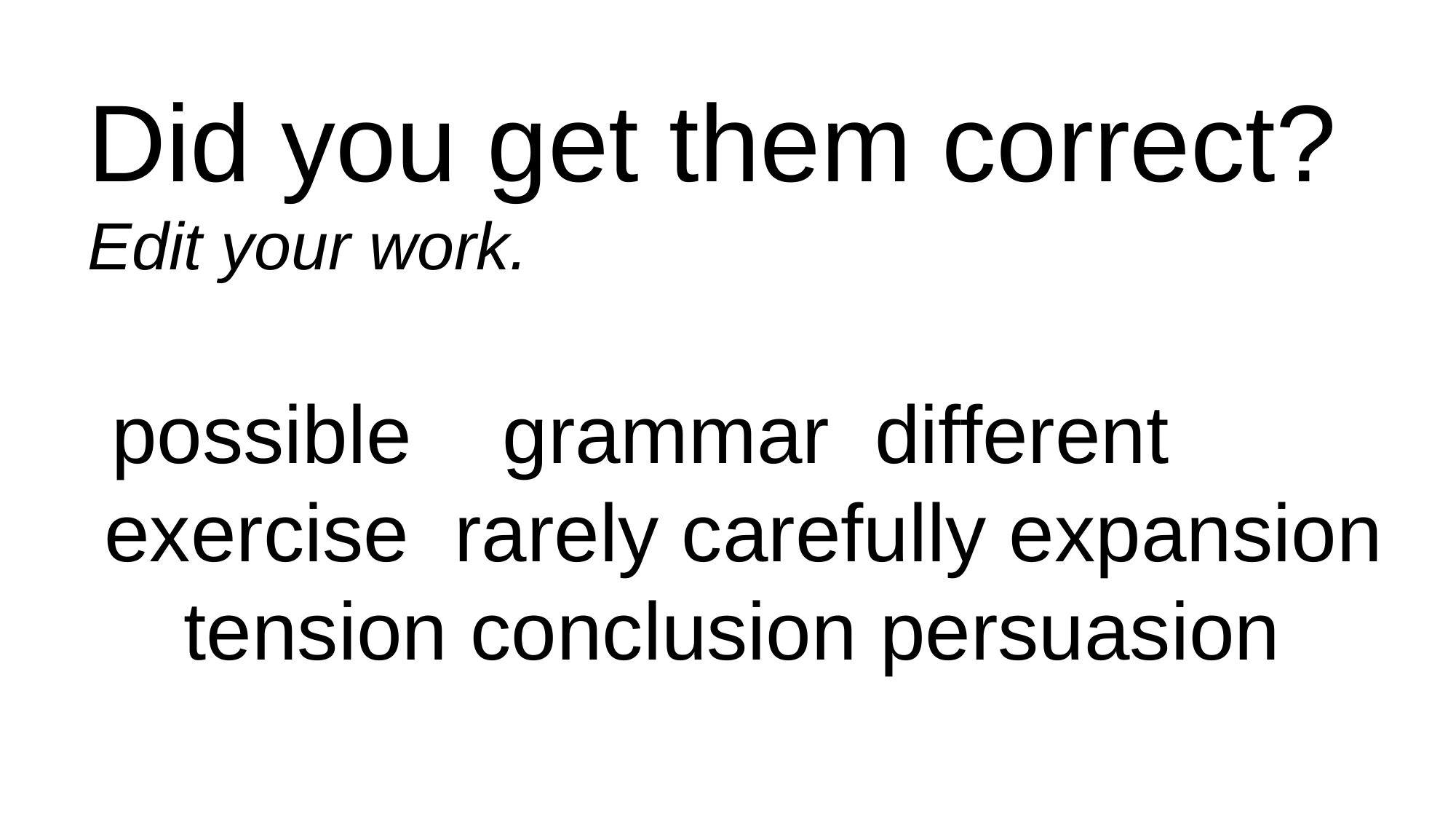

Did you get them correct?
Edit your work.

possible    grammar  different          exercise  rarely carefully expansion tension conclusion persuasion